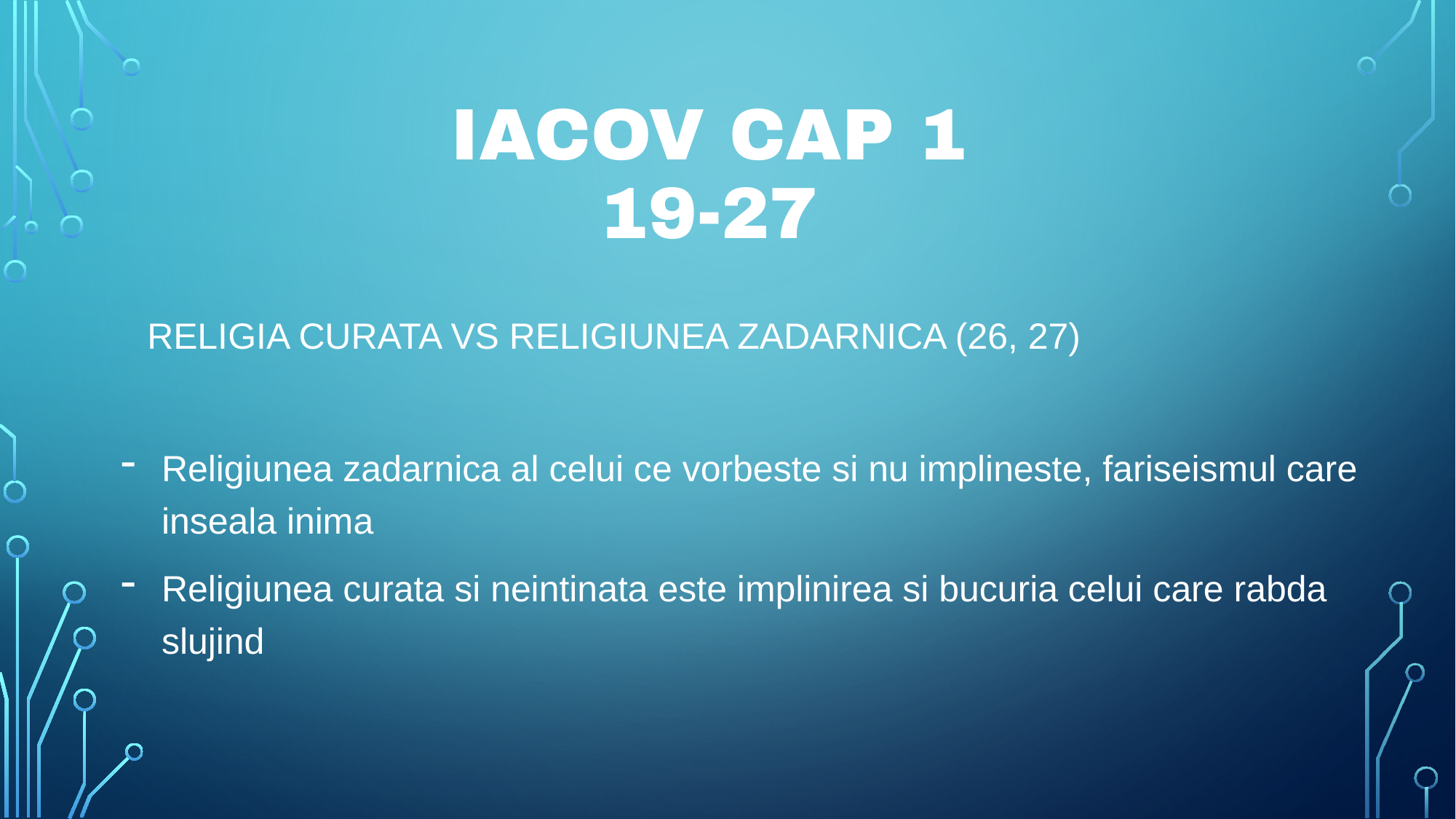

# Iacov cap 1 19-27
Religia curata Vs religiunea zadarnica (26, 27)
Religiunea zadarnica al celui ce vorbeste si nu implineste, fariseismul care inseala inima
Religiunea curata si neintinata este implinirea si bucuria celui care rabda slujind